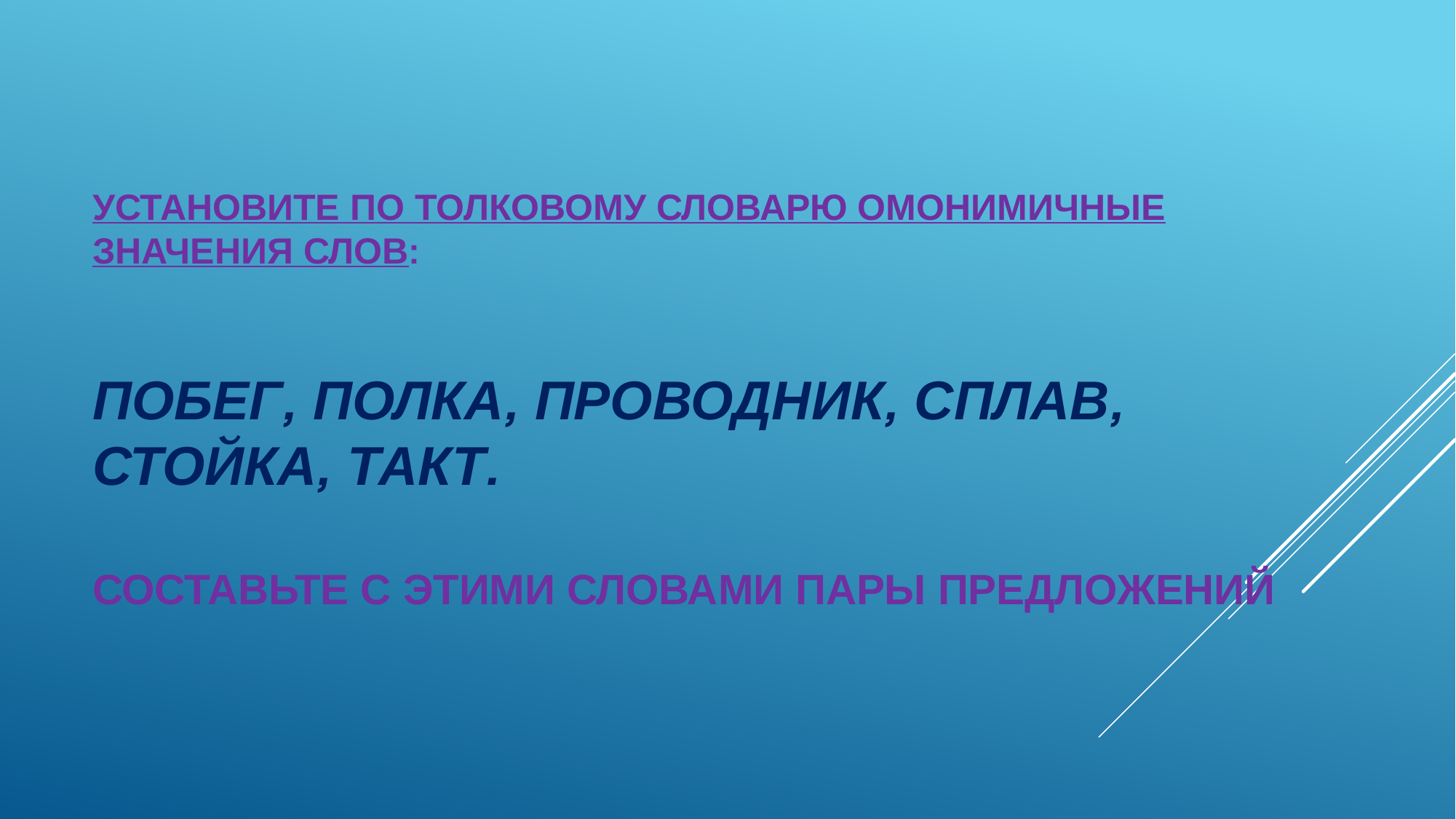

# Установите по толковому словарю омонимичные значения слов: побег, полка, проводник, сплав, стойка, такт. Составьте с этими словами пары предложений